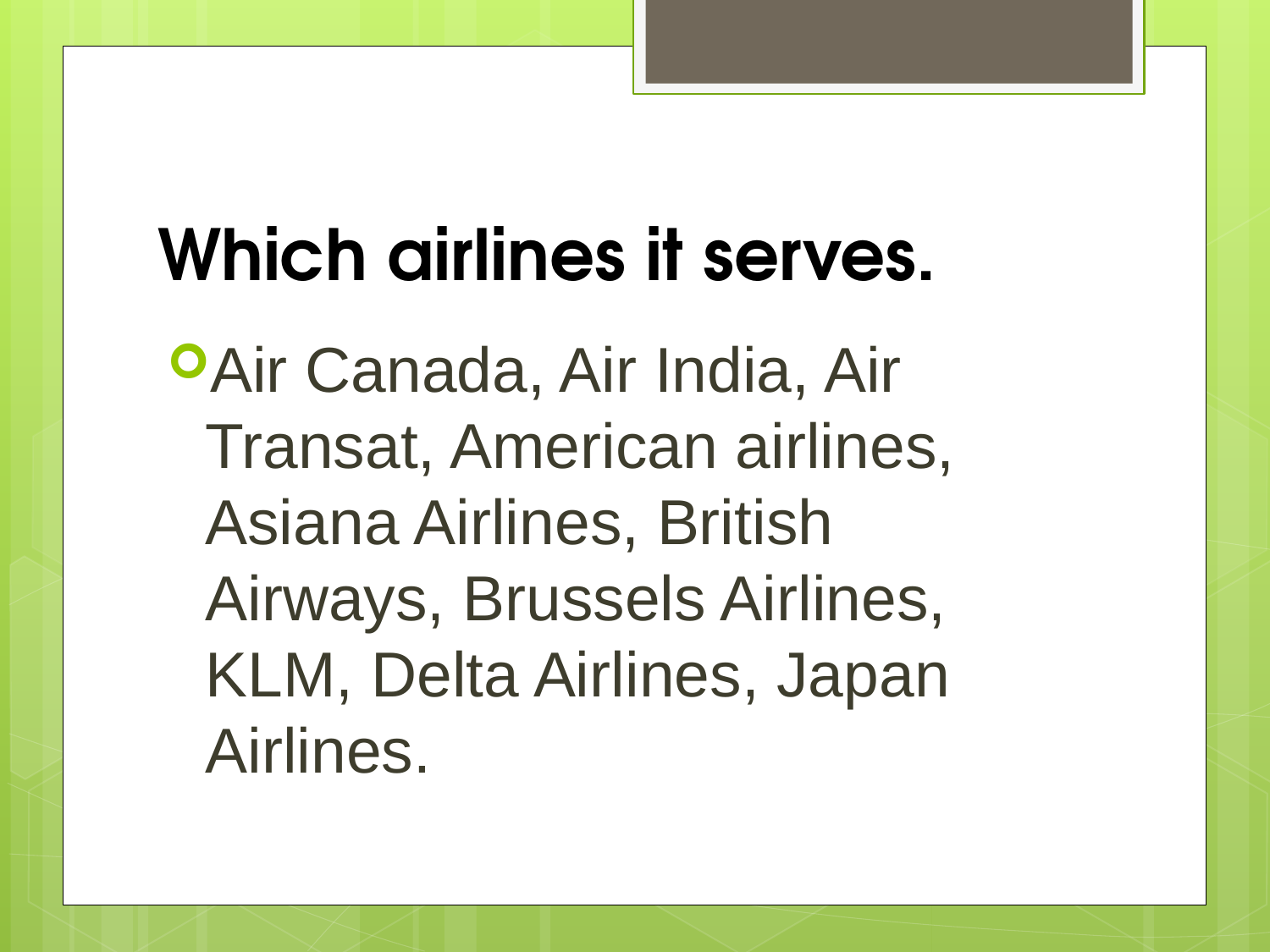

# Which airlines it serves.
Air Canada, Air India, Air Transat, American airlines, Asiana Airlines, British Airways, Brussels Airlines, KLM, Delta Airlines, Japan Airlines.